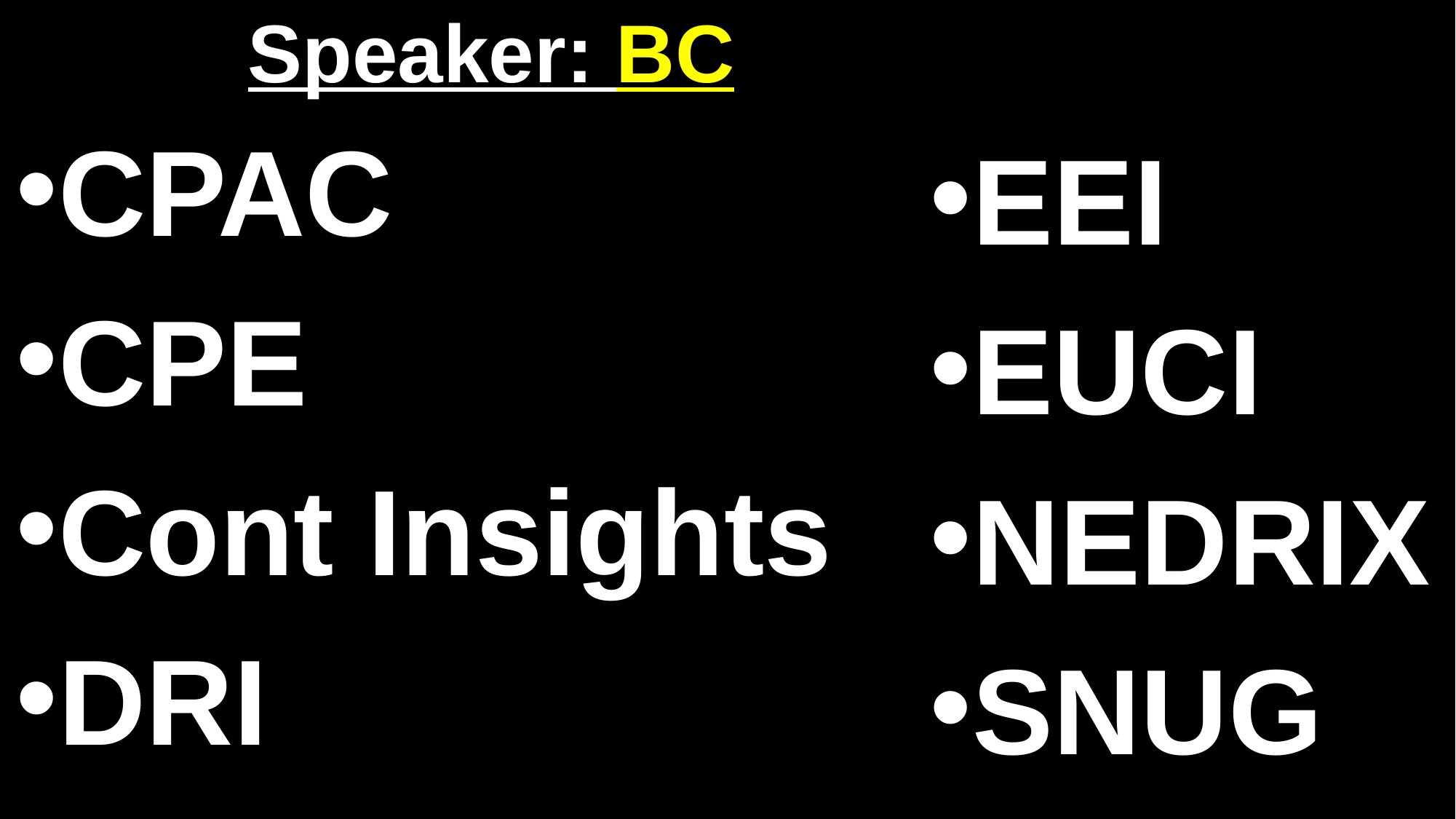

# Speaker: BC
CPAC
CPE
Cont Insights
DRI

EEI
EUCI
NEDRIX
SNUG